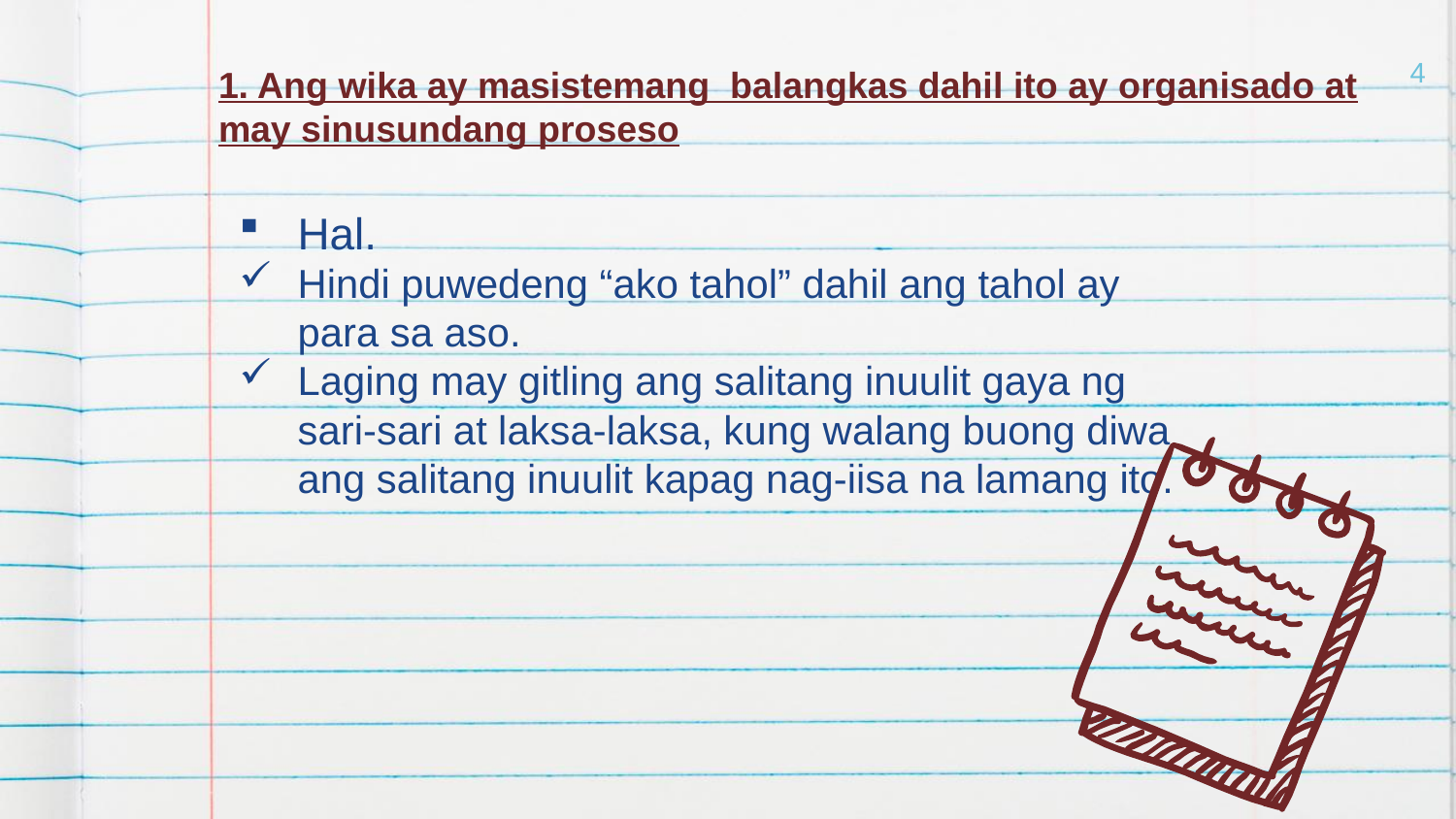

4
# 1. Ang wika ay masistemang  balangkas dahil ito ay organisado at may sinusundang proseso
Hal.
Hindi puwedeng “ako tahol” dahil ang tahol ay para sa aso.
Laging may gitling ang salitang inuulit gaya ng sari-sari at laksa-laksa, kung walang buong diwa ang salitang inuulit kapag nag-iisa na lamang ito.